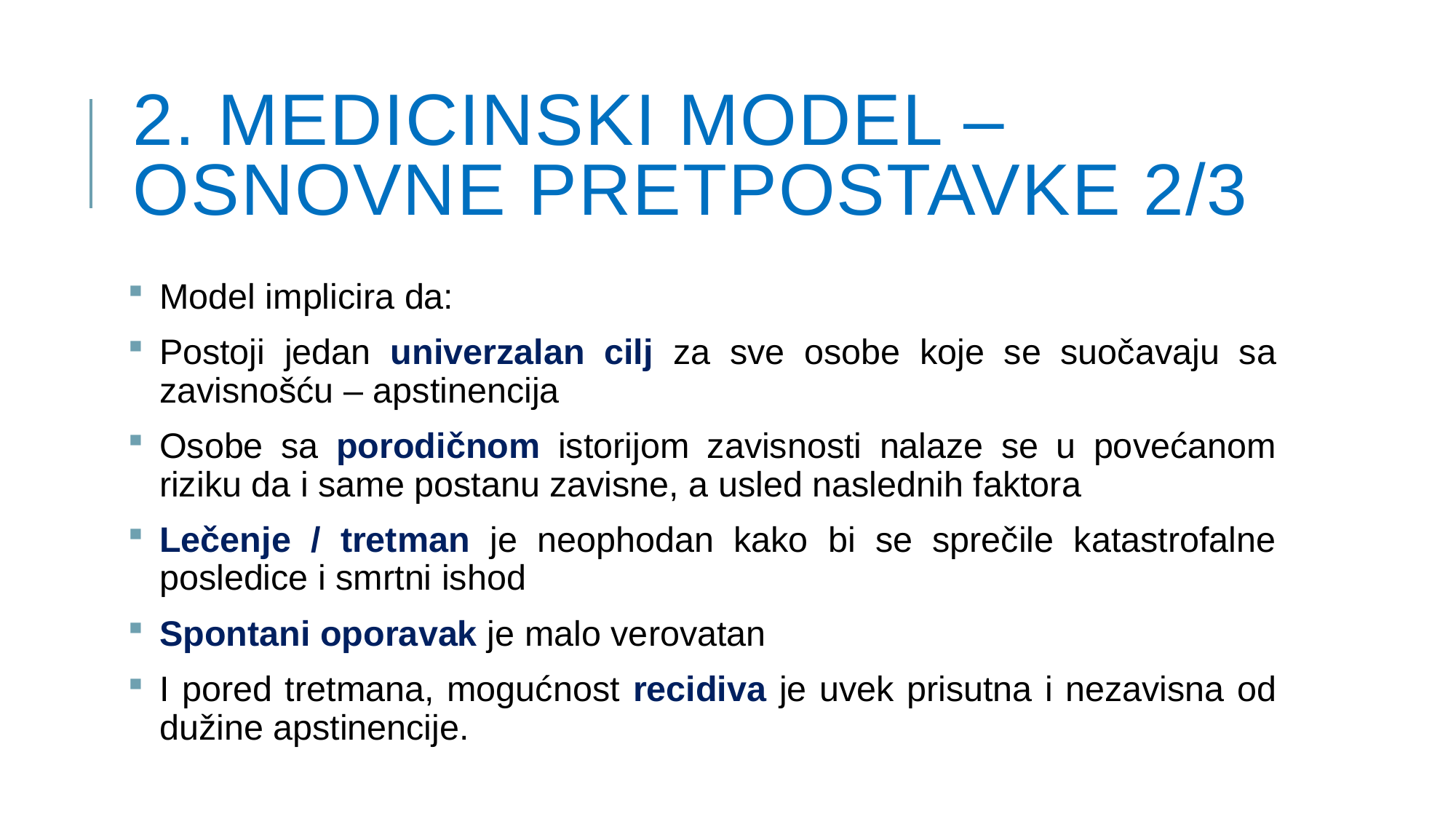

# 2. Medicinski model – osnovne pretpostavke 2/3
Model implicira da:
Postoji jedan univerzalan cilj za sve osobe koje se suočavaju sa zavisnošću – apstinencija
Osobe sa porodičnom istorijom zavisnosti nalaze se u povećanom riziku da i same postanu zavisne, a usled naslednih faktora
Lečenje / tretman je neophodan kako bi se sprečile katastrofalne posledice i smrtni ishod
Spontani oporavak je malo verovatan
I pored tretmana, mogućnost recidiva je uvek prisutna i nezavisna od dužine apstinencije.